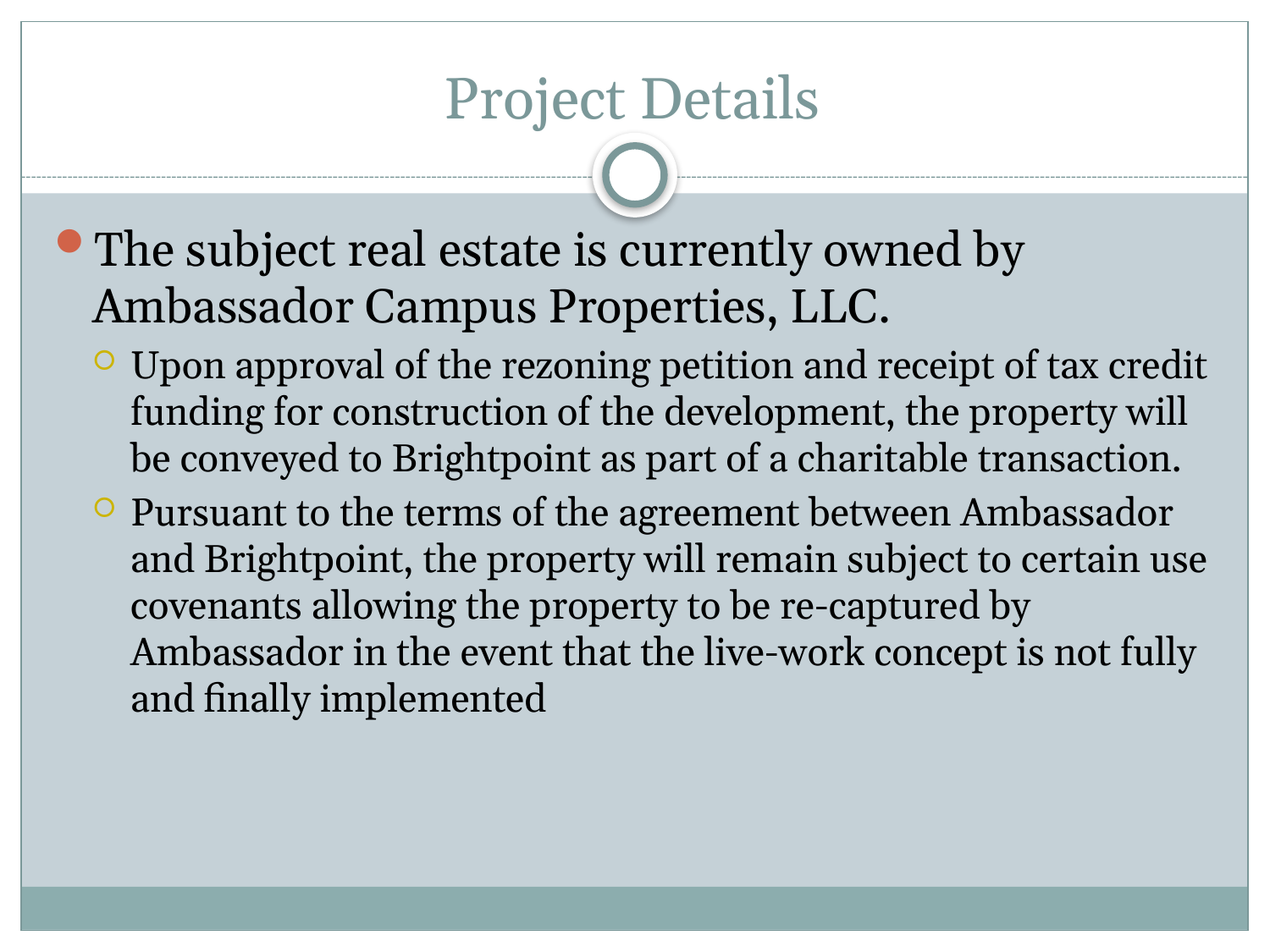

# Project Details
The subject real estate is currently owned by Ambassador Campus Properties, LLC.
Upon approval of the rezoning petition and receipt of tax credit funding for construction of the development, the property will be conveyed to Brightpoint as part of a charitable transaction.
Pursuant to the terms of the agreement between Ambassador and Brightpoint, the property will remain subject to certain use covenants allowing the property to be re-captured by Ambassador in the event that the live-work concept is not fully and finally implemented